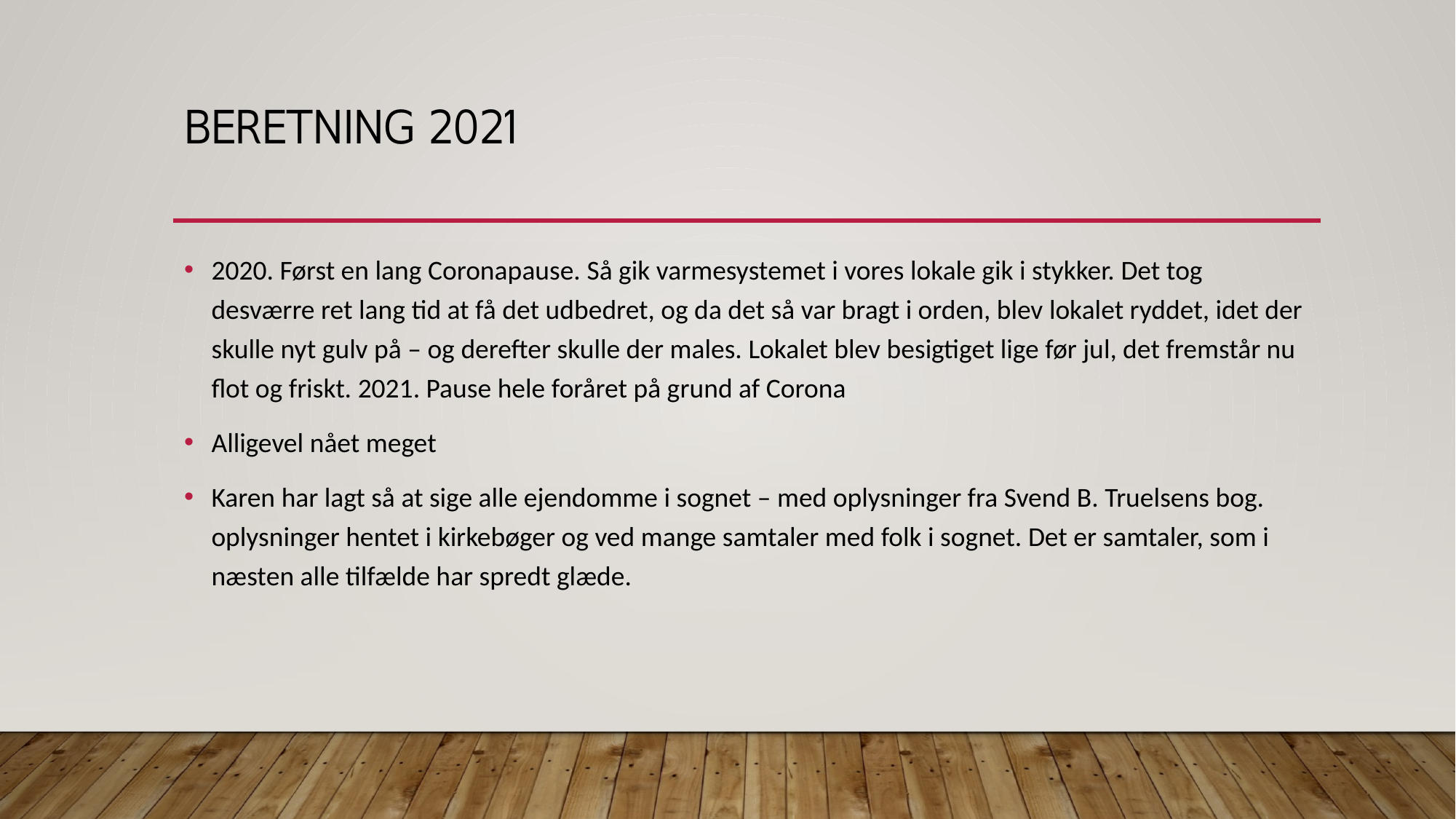

# Beretning 2021
2020. Først en lang Coronapause. Så gik varmesystemet i vores lokale gik i stykker. Det tog desværre ret lang tid at få det udbedret, og da det så var bragt i orden, blev lokalet ryddet, idet der skulle nyt gulv på – og derefter skulle der males. Lokalet blev besigtiget lige før jul, det fremstår nu flot og friskt. 2021. Pause hele foråret på grund af Corona
Alligevel nået meget
Karen har lagt så at sige alle ejendomme i sognet – med oplysninger fra Svend B. Truelsens bog. oplysninger hentet i kirkebøger og ved mange samtaler med folk i sognet. Det er samtaler, som i næsten alle tilfælde har spredt glæde.